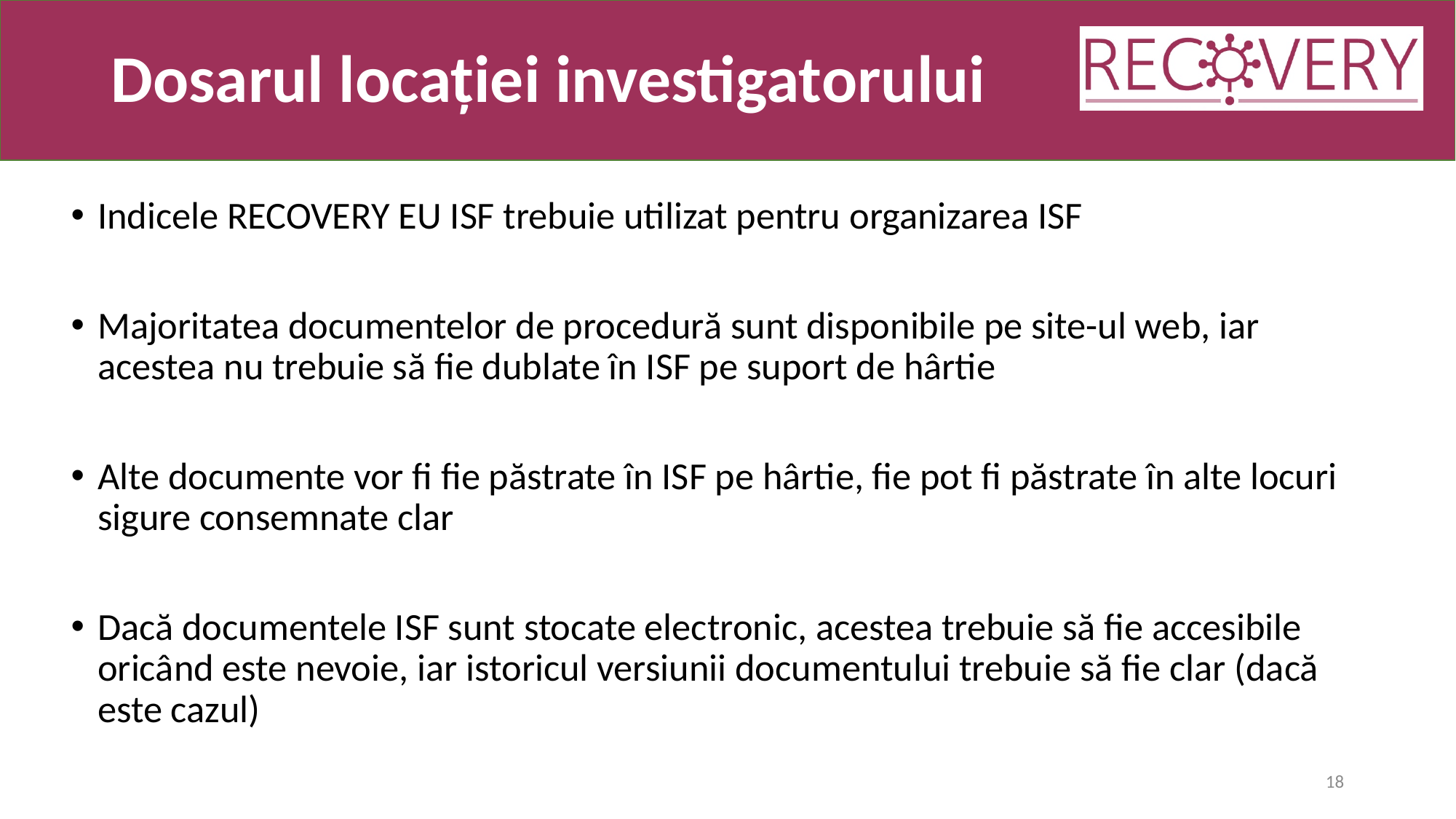

# Dosarul locației investigatorului
Indicele RECOVERY EU ISF trebuie utilizat pentru organizarea ISF

Majoritatea documentelor de procedură sunt disponibile pe site-ul web, iar acestea nu trebuie să fie dublate în ISF pe suport de hârtie

Alte documente vor fi fie păstrate în ISF pe hârtie, fie pot fi păstrate în alte locuri sigure consemnate clar

Dacă documentele ISF sunt stocate electronic, acestea trebuie să fie accesibile oricând este nevoie, iar istoricul versiunii documentului trebuie să fie clar (dacă este cazul)
18